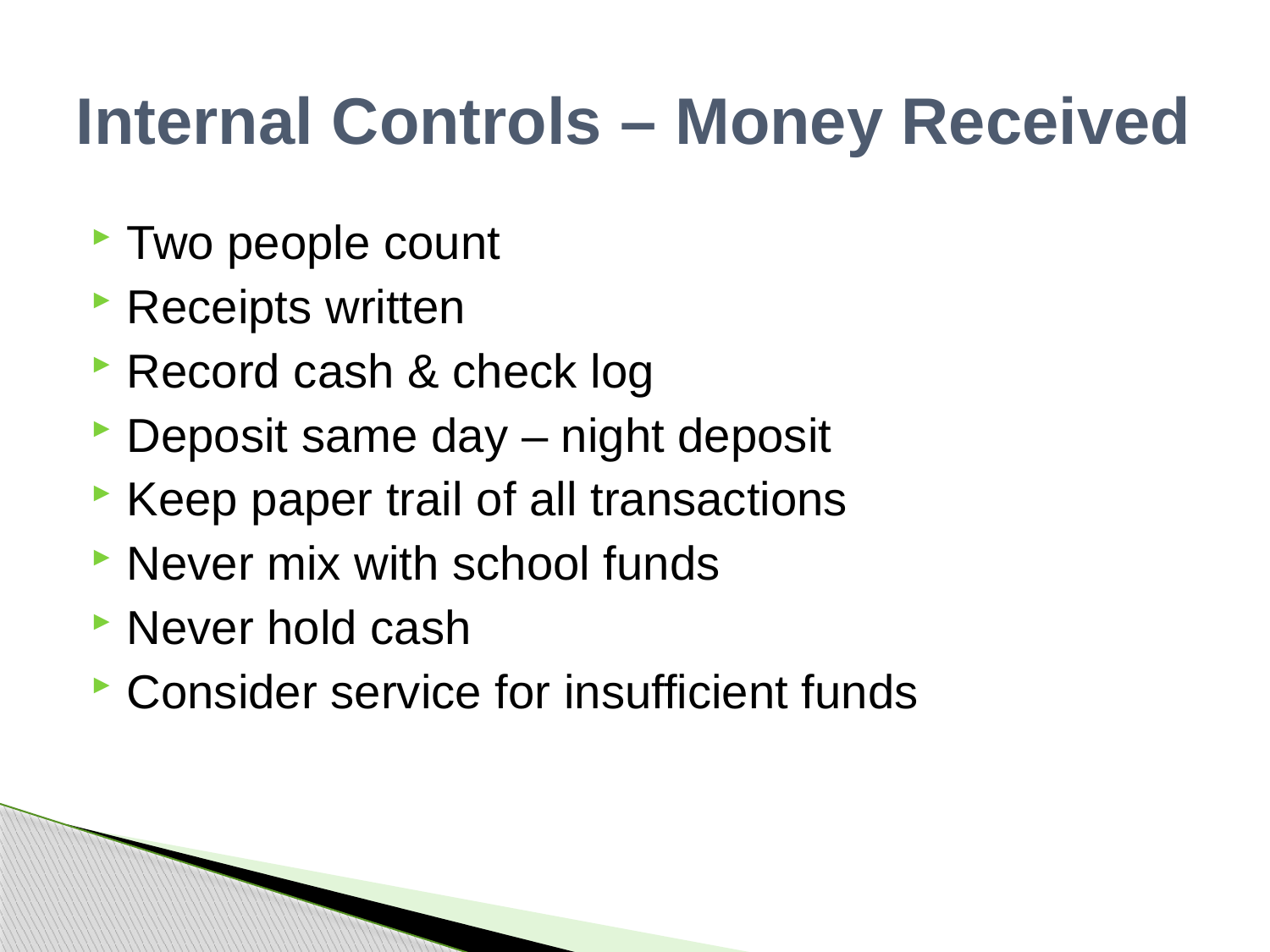

# Internal Controls – Money Received
Two people count
Receipts written
Record cash & check log
Deposit same day – night deposit
Keep paper trail of all transactions
Never mix with school funds
Never hold cash
Consider service for insufficient funds